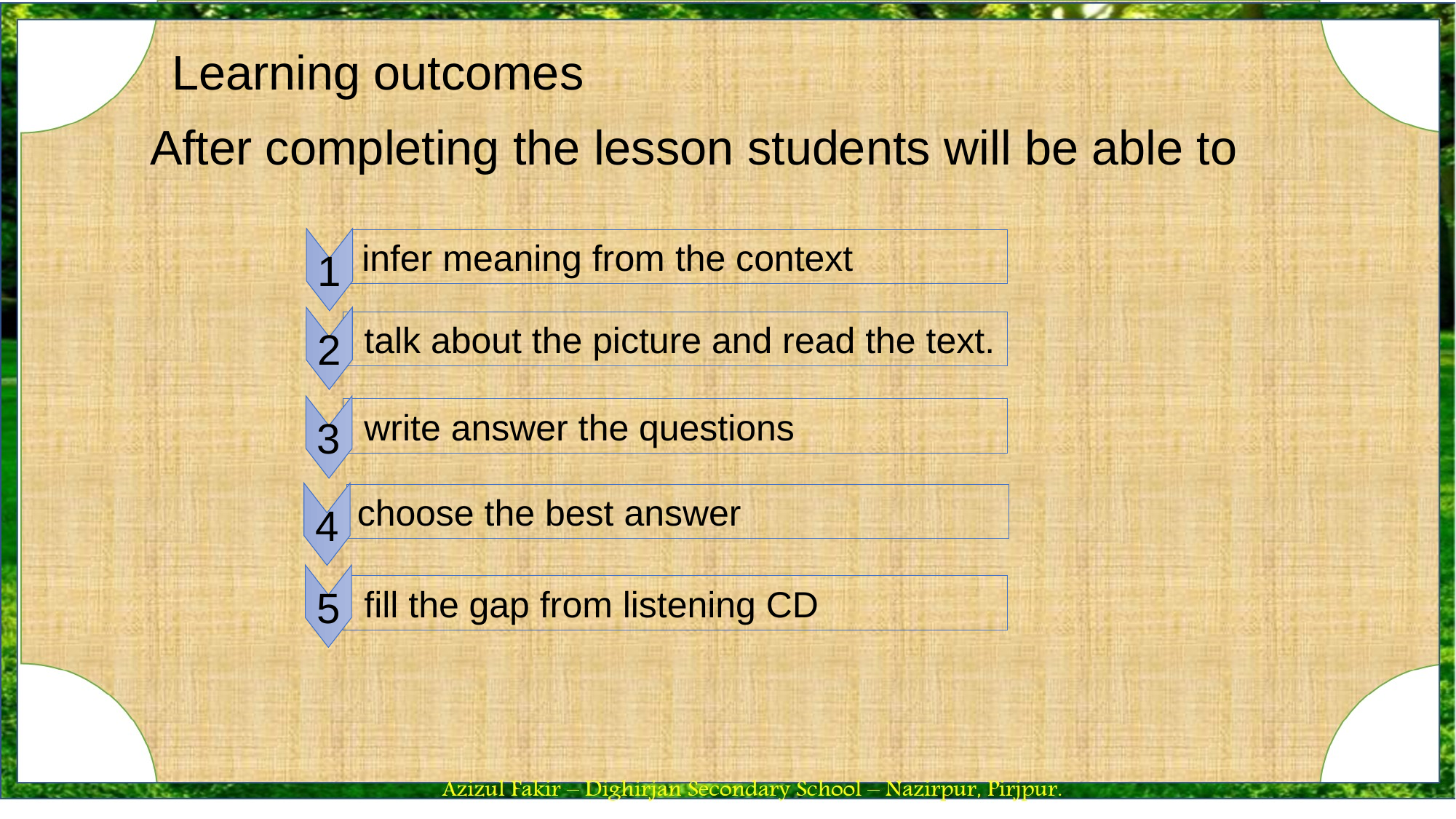

Learning outcomes
After completing the lesson students will be able to
infer meaning from the context
1
 talk about the picture and read the text.
2
 write answer the questions
3
choose the best answer
4
 fill the gap from listening CD
5